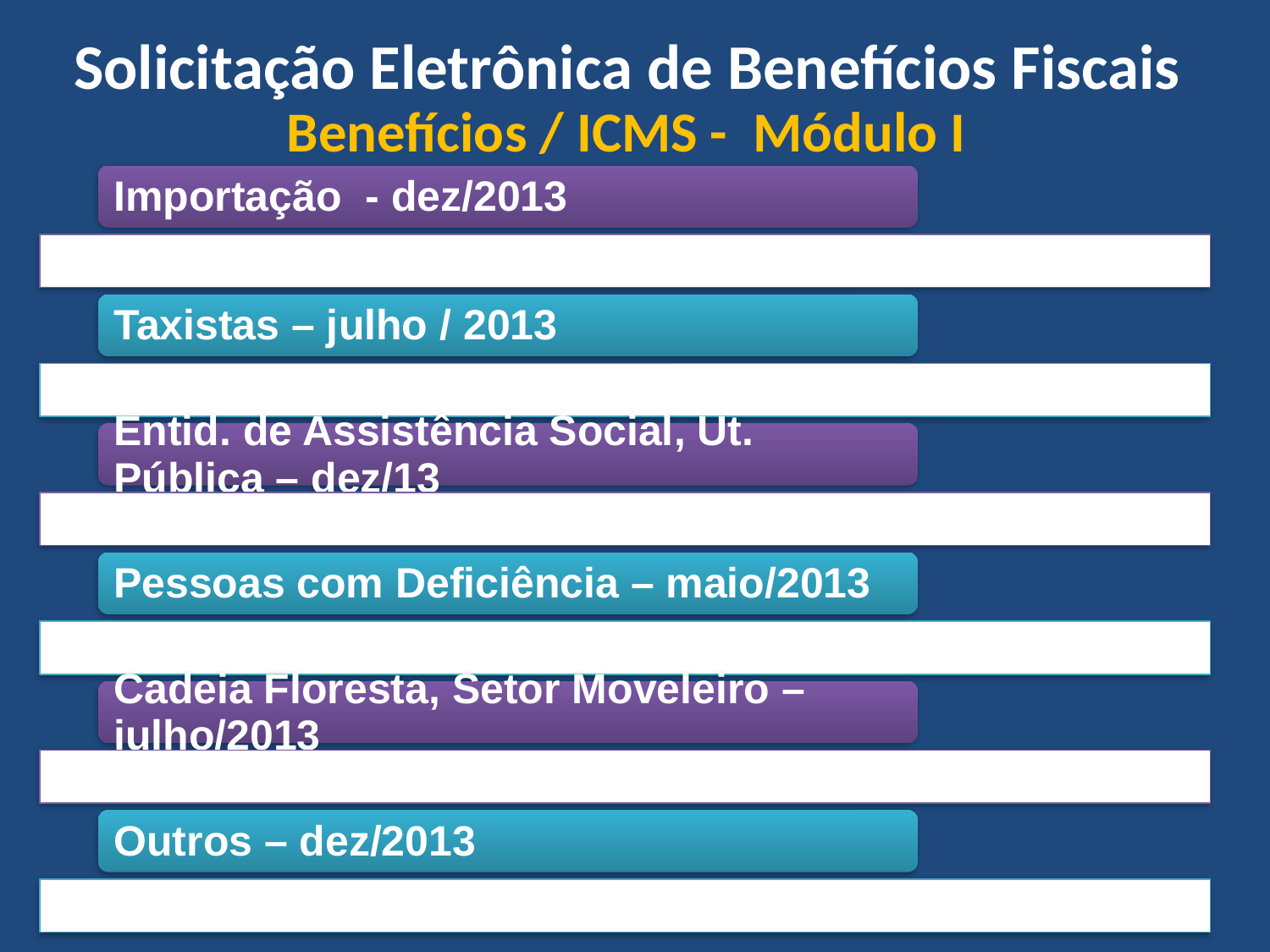

Solicitação Eletrônica de Benefícios Fiscais

 Benefícios / ICMS -  Módulo I
Importação  - dez/2013
Taxistas – julho / 2013
Cadeia Floresta, Setor Moveleiro – julho/2013
Entid. de Assistência Social, Ut. Pública – dez/13
Pessoas com Deficiência – maio/2013
Outros – dez/2013